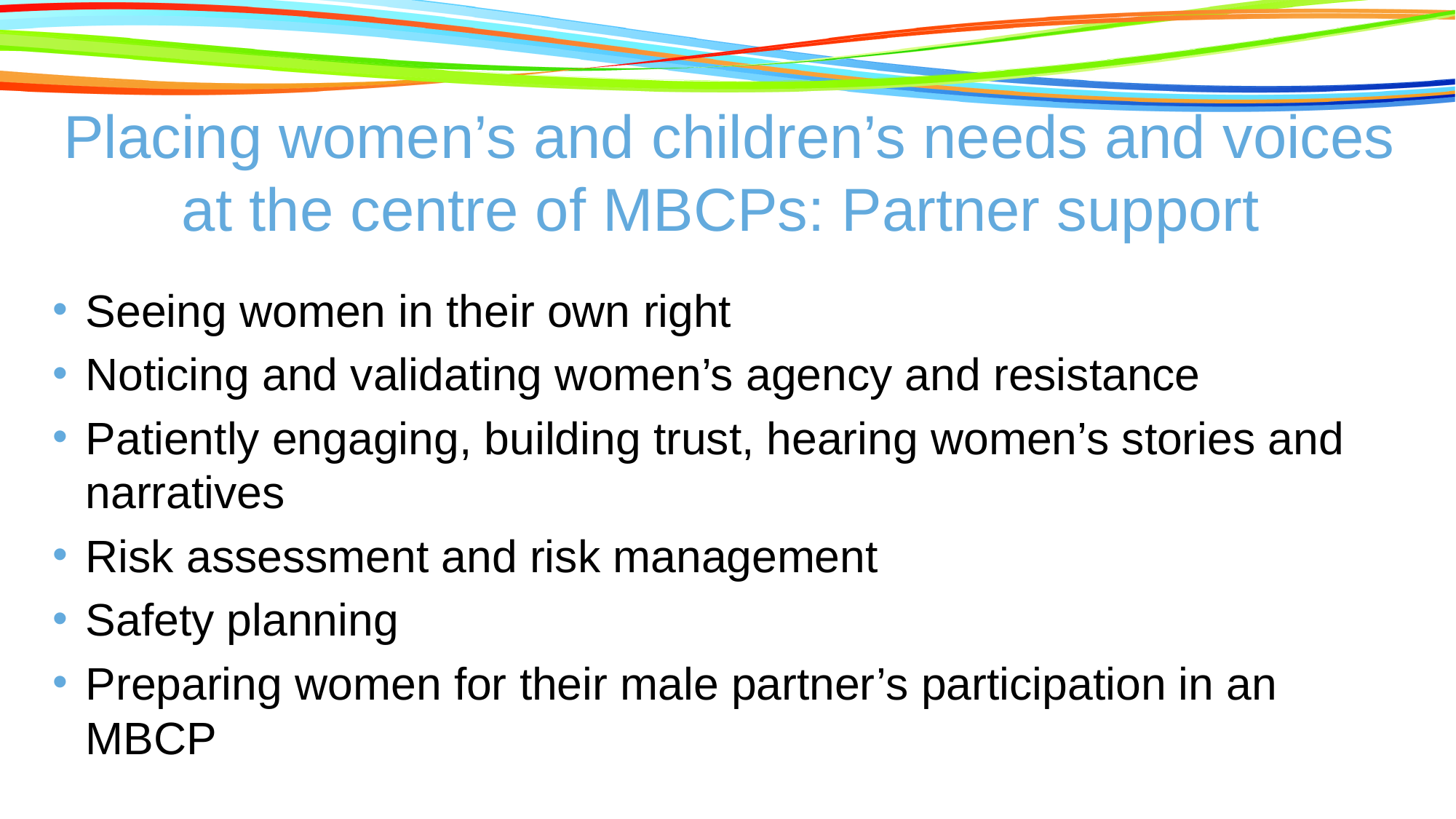

# Placing women’s and children’s needs and voices at the centre of MBCPs: Partner support
Seeing women in their own right
Noticing and validating women’s agency and resistance
Patiently engaging, building trust, hearing women’s stories and narratives
Risk assessment and risk management
Safety planning
Preparing women for their male partner’s participation in an MBCP